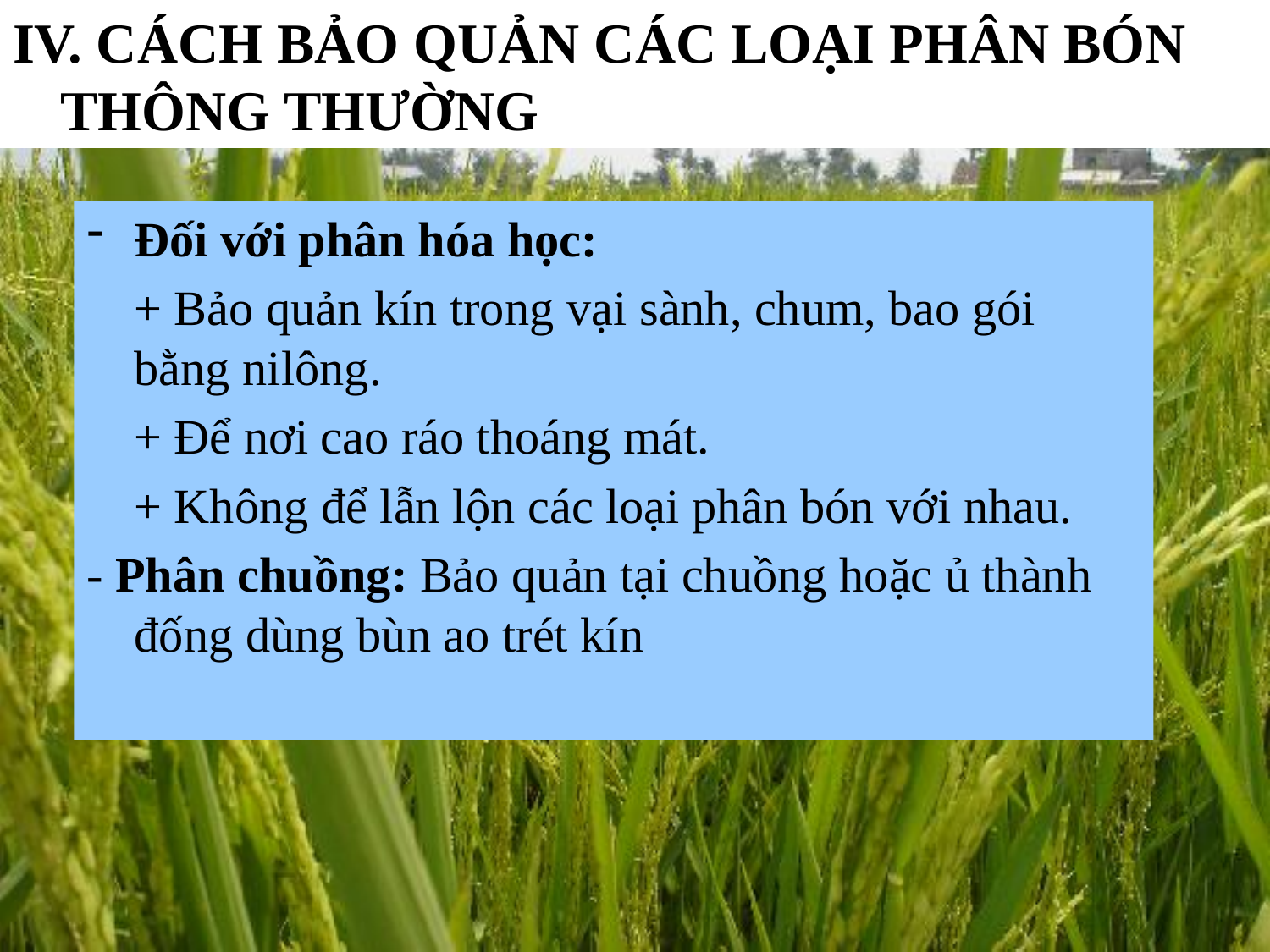

IV. CÁCH BẢO QUẢN CÁC LOẠI PHÂN BÓN THÔNG THƯỜNG
Đối với phân hóa học:
	+ Bảo quản kín trong vại sành, chum, bao gói bằng nilông.
	+ Để nơi cao ráo thoáng mát.
	+ Không để lẫn lộn các loại phân bón với nhau.
- Phân chuồng: Bảo quản tại chuồng hoặc ủ thành đống dùng bùn ao trét kín